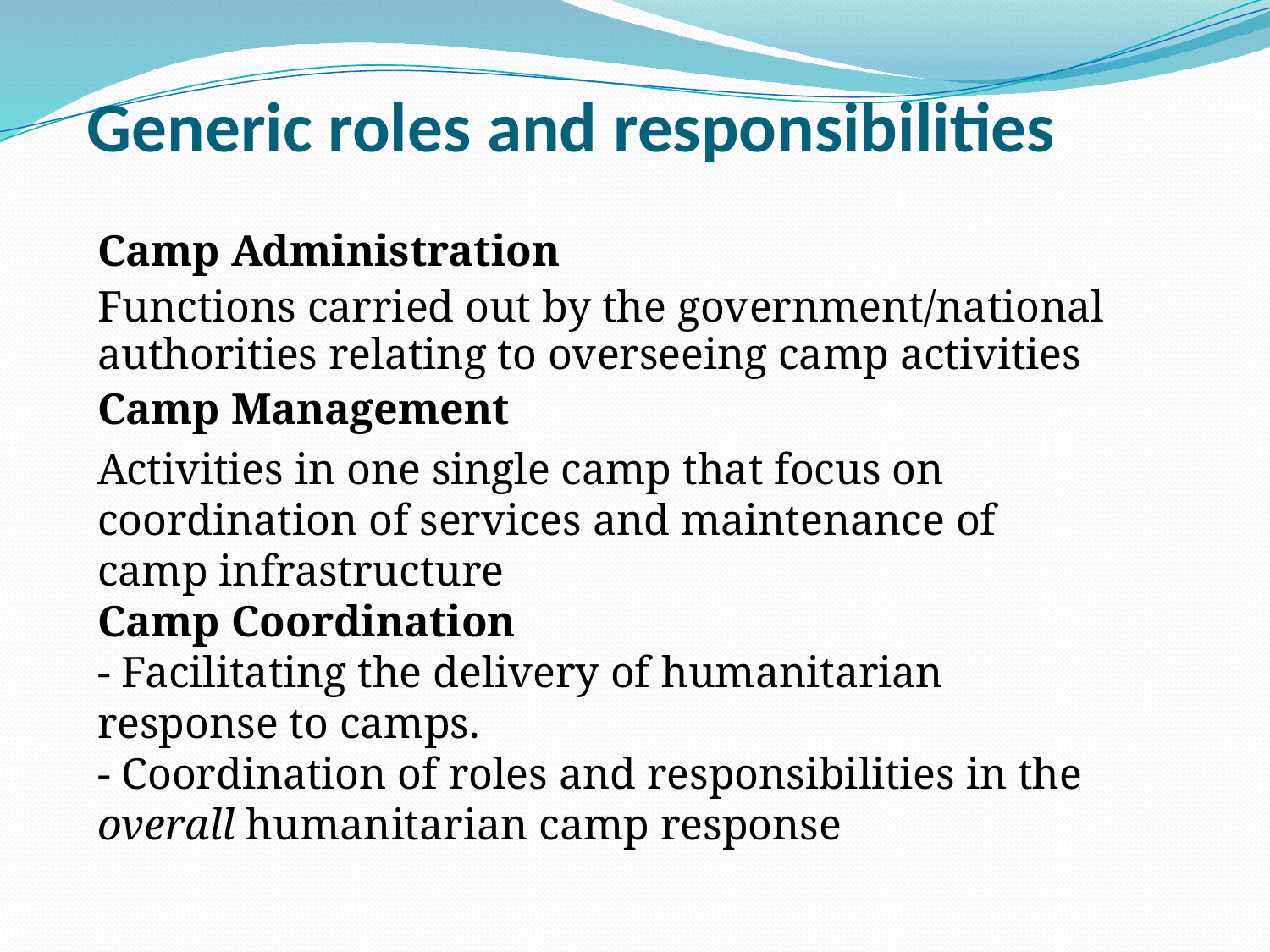

Generic roles and responsibilities
Camp Administration
Functions carried out by the government/national authorities relating to overseeing camp activities
Camp Management
Activities in one single camp that focus on coordination of services and maintenance of camp infrastructure
Camp Coordination
- Facilitating the delivery of humanitarian response to camps.
- Coordination of roles and responsibilities in the overall humanitarian camp response